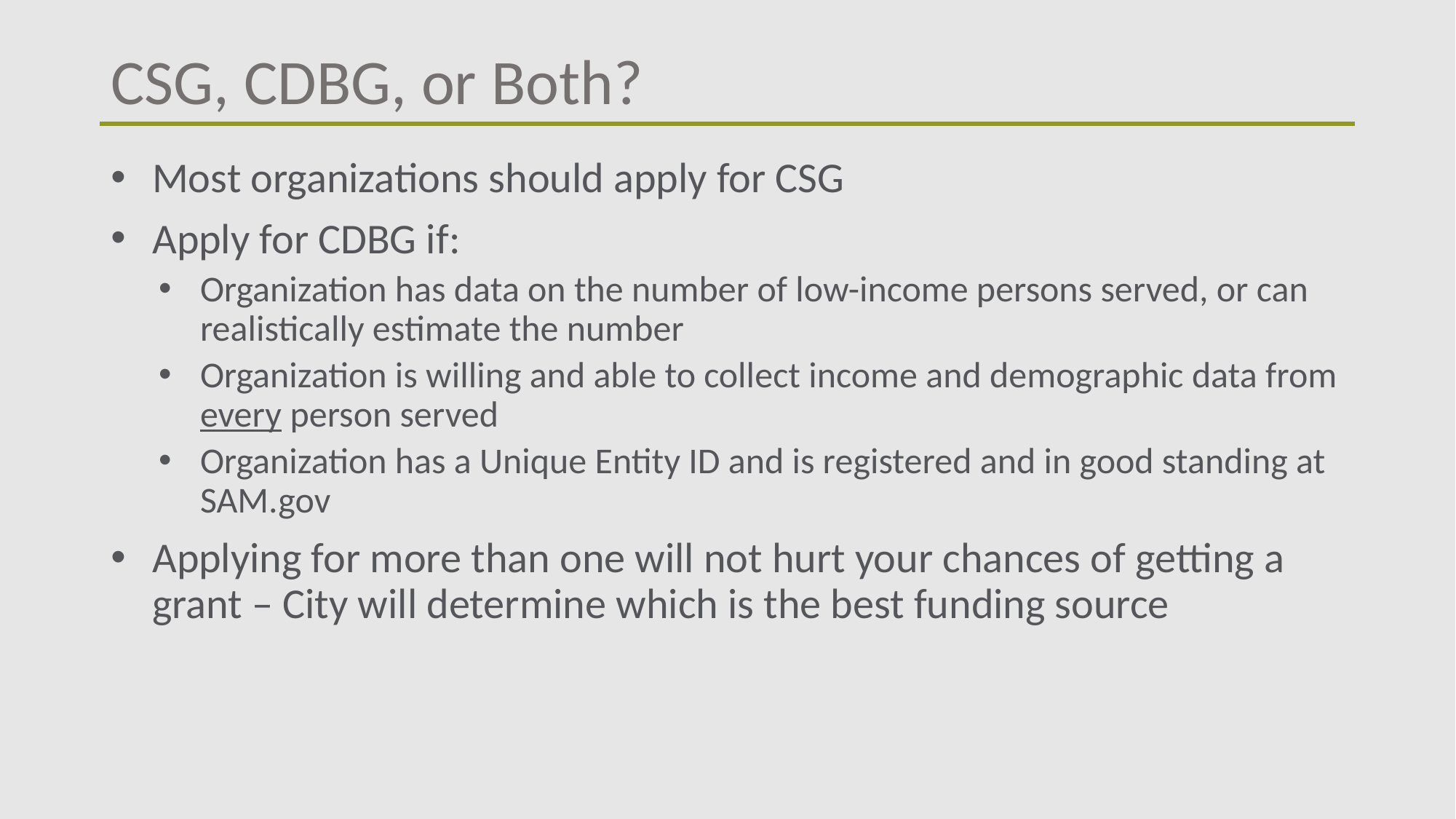

# CSG, CDBG, or Both?
Most organizations should apply for CSG
Apply for CDBG if:
Organization has data on the number of low-income persons served, or can realistically estimate the number
Organization is willing and able to collect income and demographic data from every person served
Organization has a Unique Entity ID and is registered and in good standing at SAM.gov
Applying for more than one will not hurt your chances of getting a grant – City will determine which is the best funding source